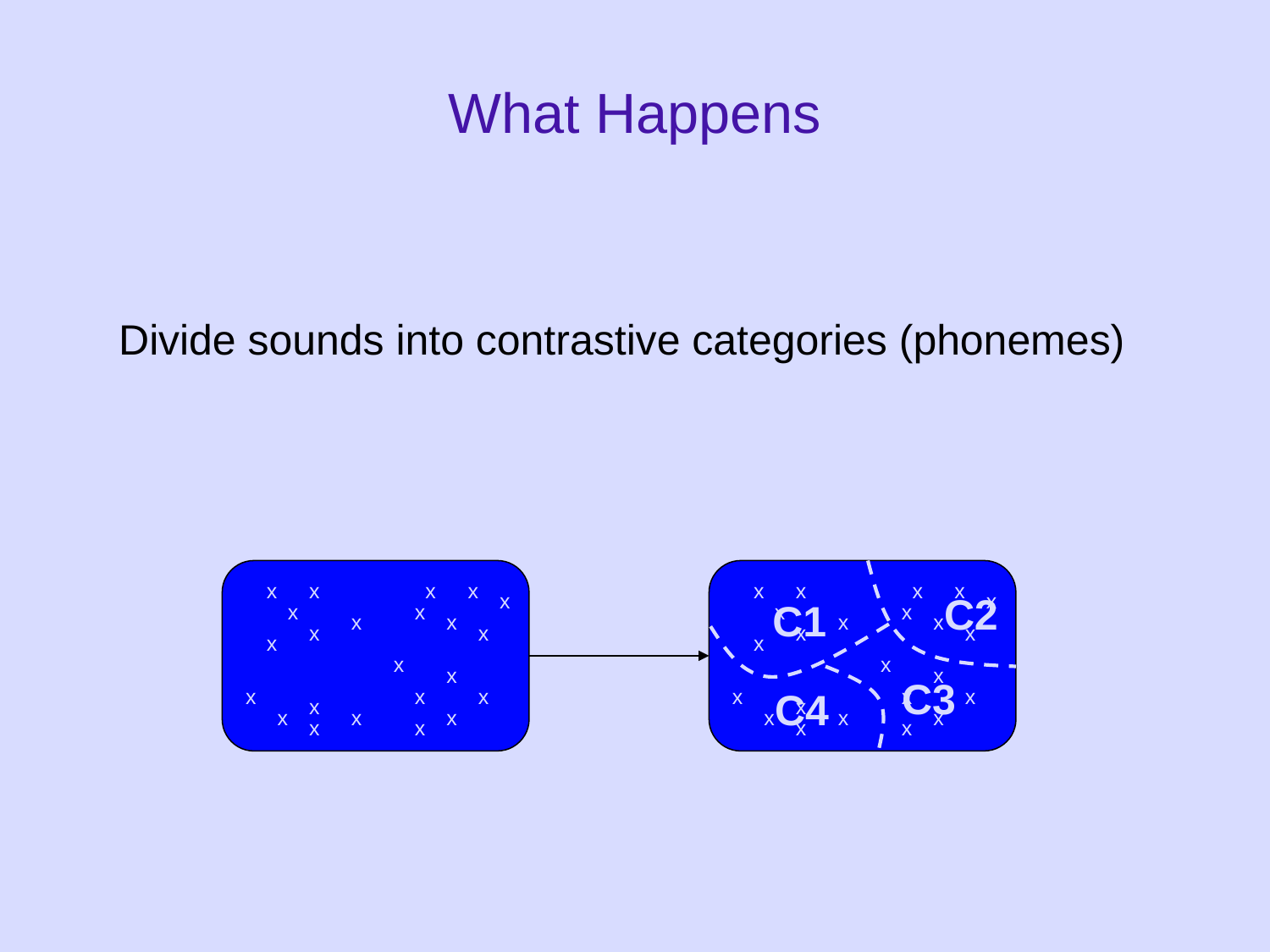

# What Happens
Divide sounds into contrastive categories (phonemes)

x
x
x
x
x
x
x
x
x
C2
x
C1
x
x
x
x
x
x
x
x
x
x
x
x
x

x
x
x
x
x

C3
x
x
x
x
C4
x
x
x
x
x
x
x
x
x
x
x
x
x
x